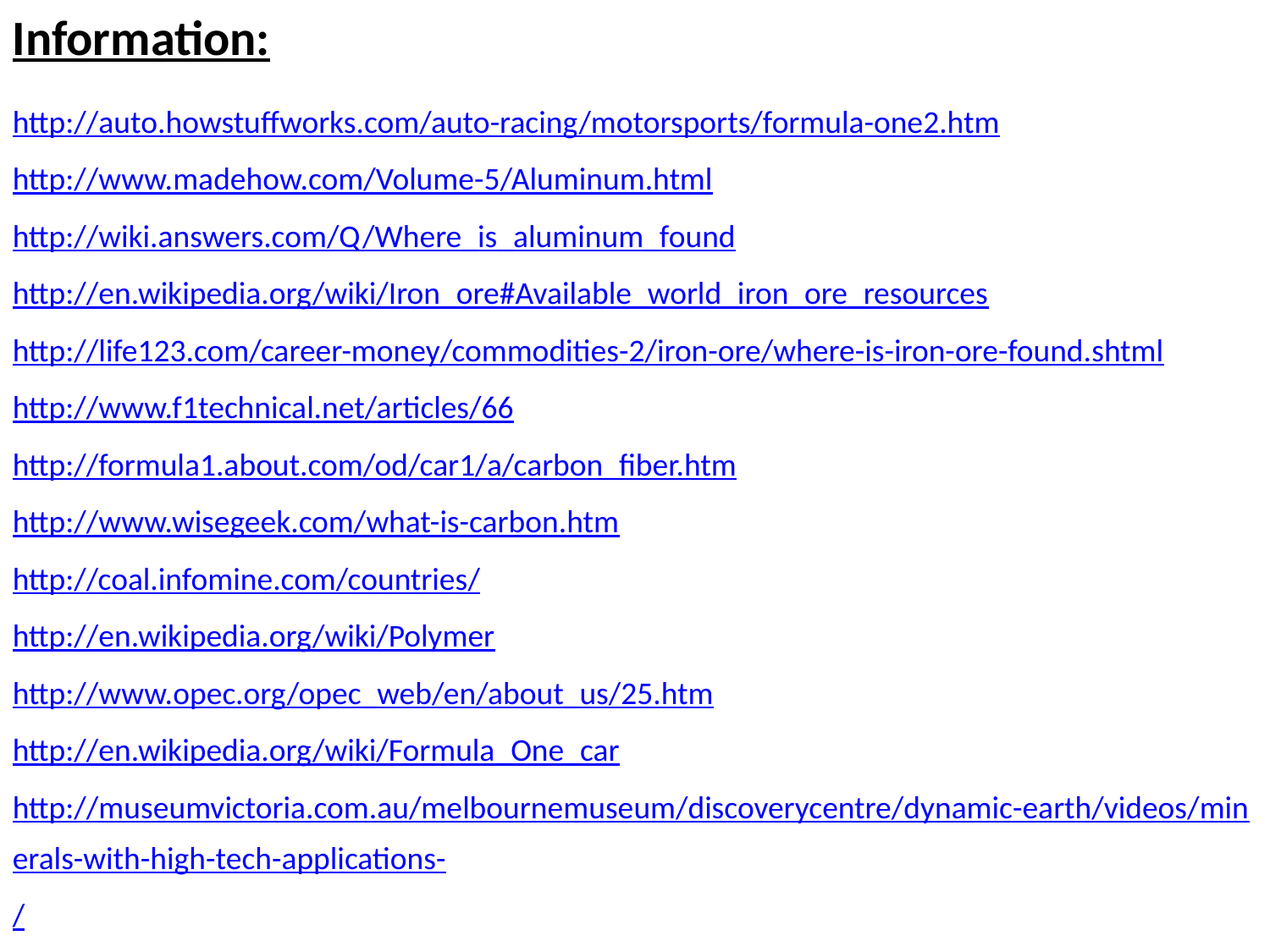

Information:
http://auto.howstuffworks.com/auto-racing/motorsports/formula-one2.htm
http://www.madehow.com/Volume-5/Aluminum.html
http://wiki.answers.com/Q/Where_is_aluminum_found
http://en.wikipedia.org/wiki/Iron_ore#Available_world_iron_ore_resources
http://life123.com/career-money/commodities-2/iron-ore/where-is-iron-ore-found.shtml
http://www.f1technical.net/articles/66
http://formula1.about.com/od/car1/a/carbon_fiber.htm
http://www.wisegeek.com/what-is-carbon.htm
http://coal.infomine.com/countries/
http://en.wikipedia.org/wiki/Polymer
http://www.opec.org/opec_web/en/about_us/25.htm
http://en.wikipedia.org/wiki/Formula_One_car
http://museumvictoria.com.au/melbournemuseum/discoverycentre/dynamic-earth/videos/minerals-with-high-tech-applications-/